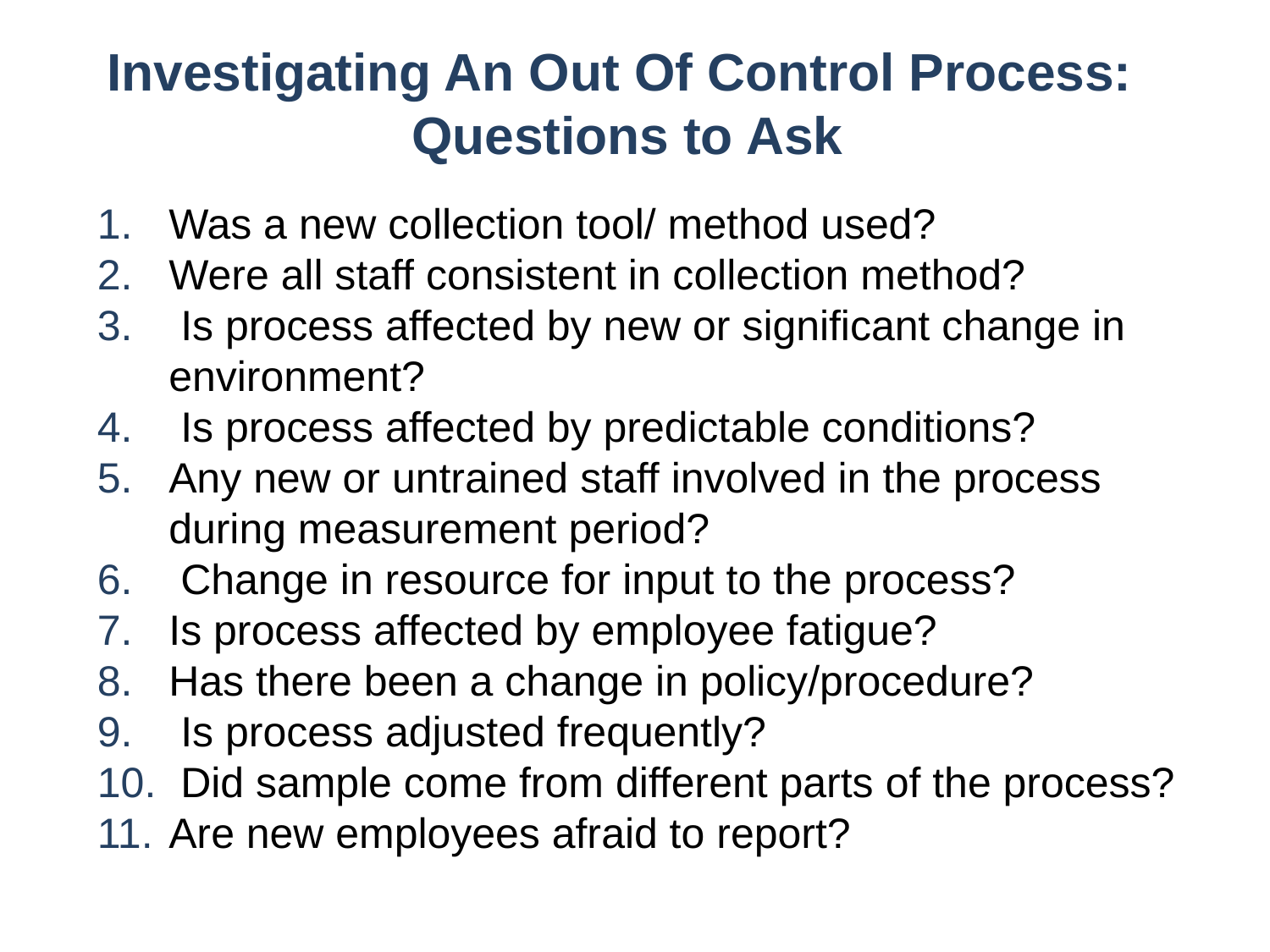

# Investigating An Out Of Control Process:  Questions to Ask
Was a new collection tool/ method used?
Were all staff consistent in collection method?
 Is process affected by new or significant change in environment?
 Is process affected by predictable conditions?
Any new or untrained staff involved in the process during measurement period?
 Change in resource for input to the process?
Is process affected by employee fatigue?
Has there been a change in policy/procedure?
 Is process adjusted frequently?
 Did sample come from different parts of the process?
Are new employees afraid to report?
77